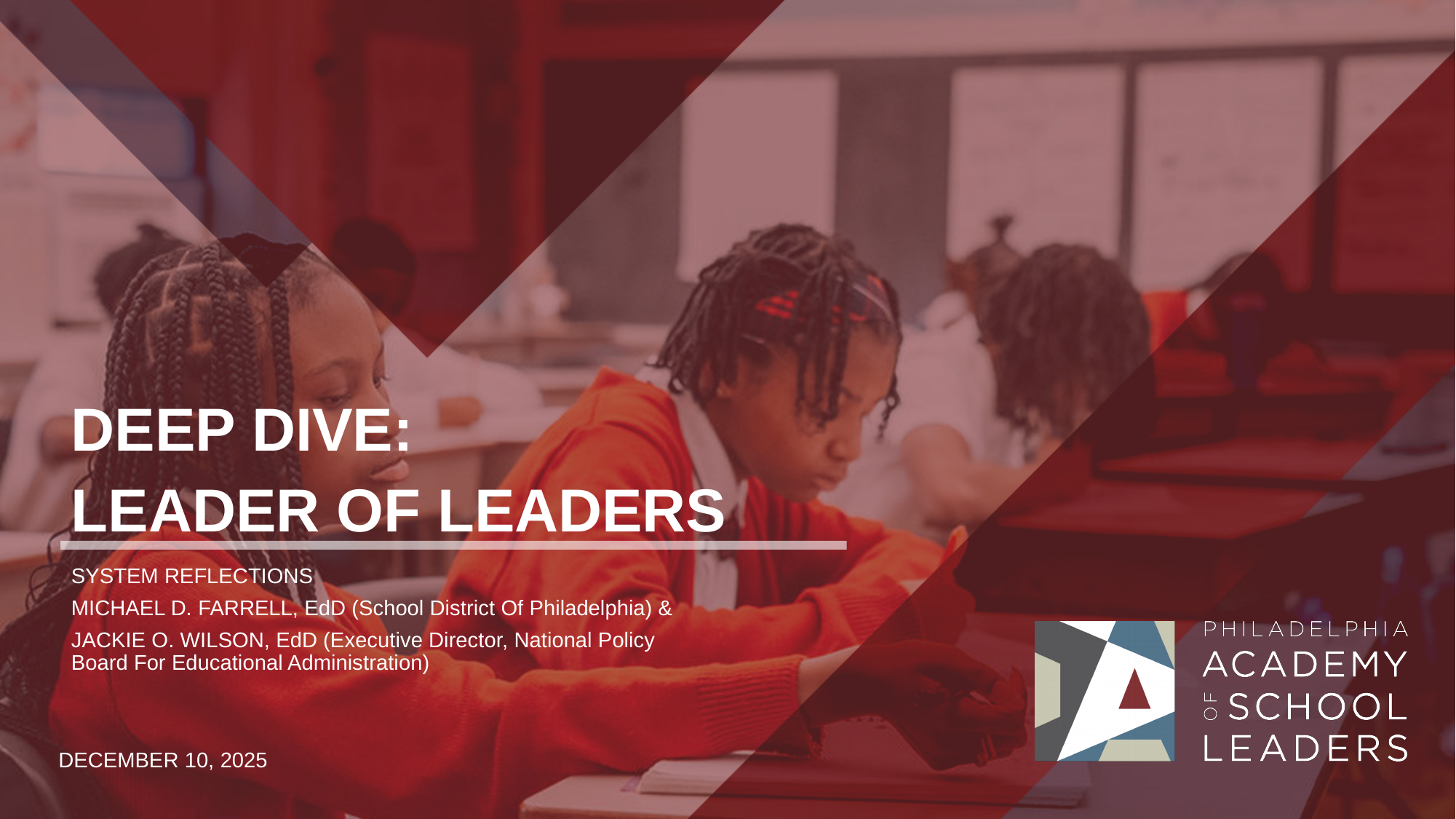

DEEP DIVE:
LEADER OF LEADERS
SYSTEM REFLECTIONS
MICHAEL D. FARRELL, EdD (School District Of Philadelphia) &
JACKIE O. WILSON, EdD (Executive Director, National Policy Board For Educational Administration)
DECEMBER 10, 2025